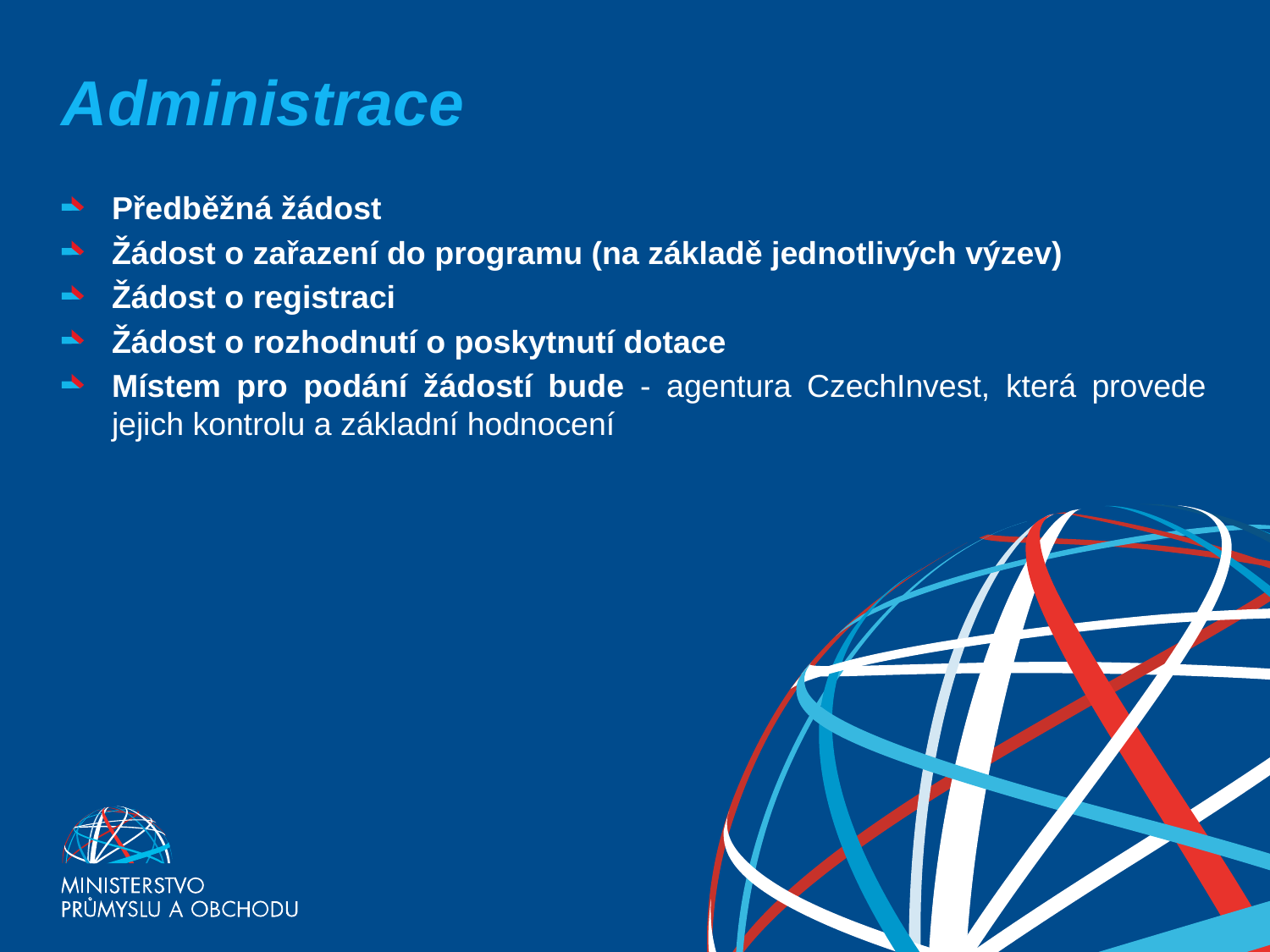

Administrace
Předběžná žádost
Žádost o zařazení do programu (na základě jednotlivých výzev)
Žádost o registraci
Žádost o rozhodnutí o poskytnutí dotace
Místem pro podání žádostí bude - agentura CzechInvest, která provede jejich kontrolu a základní hodnocení